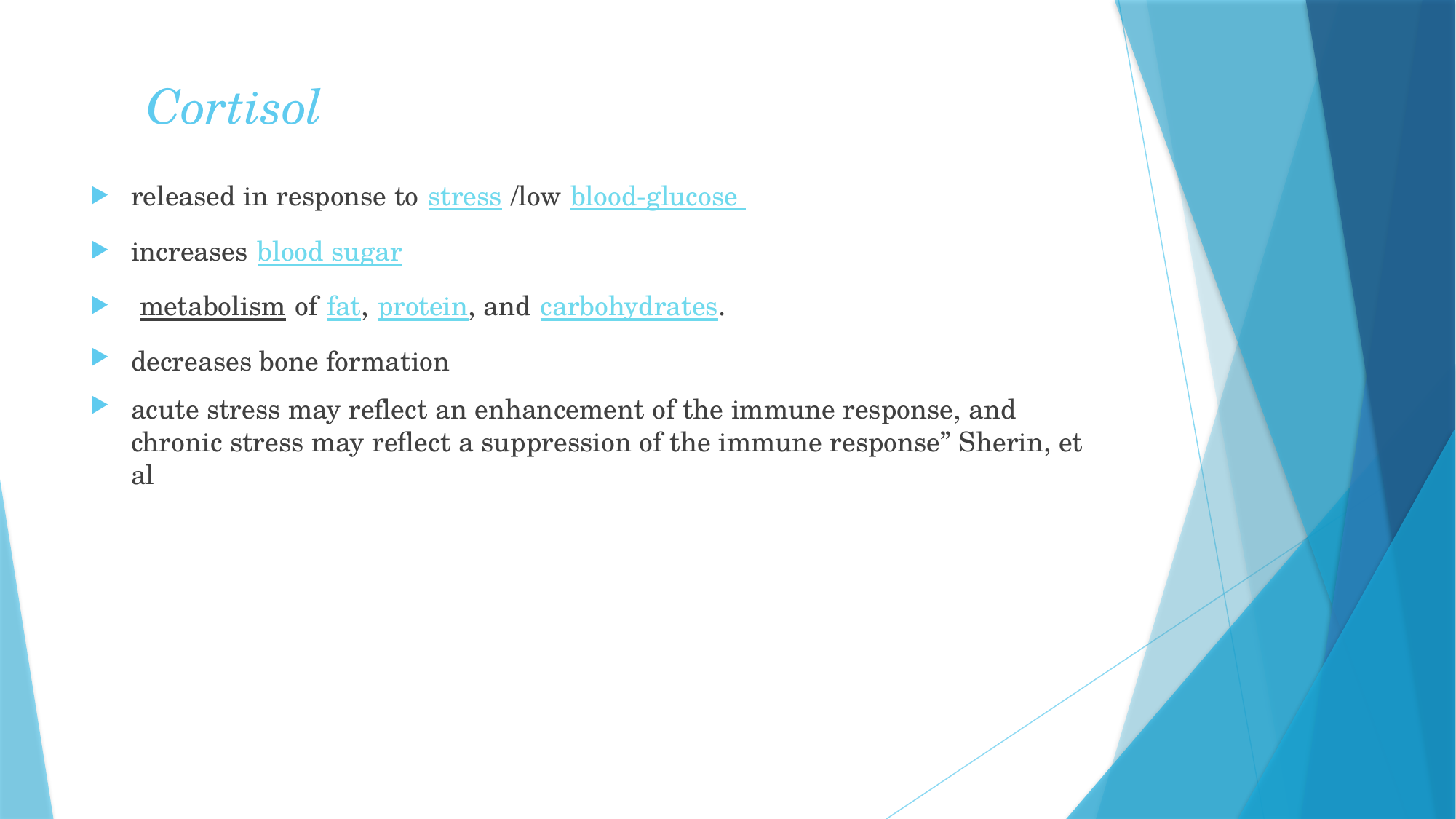

# Cortisol
released in response to stress /low blood-glucose
increases blood sugar
 metabolism of fat, protein, and carbohydrates.
decreases bone formation
acute stress may reflect an enhancement of the immune response, and chronic stress may reflect a suppression of the immune response” Sherin, et al